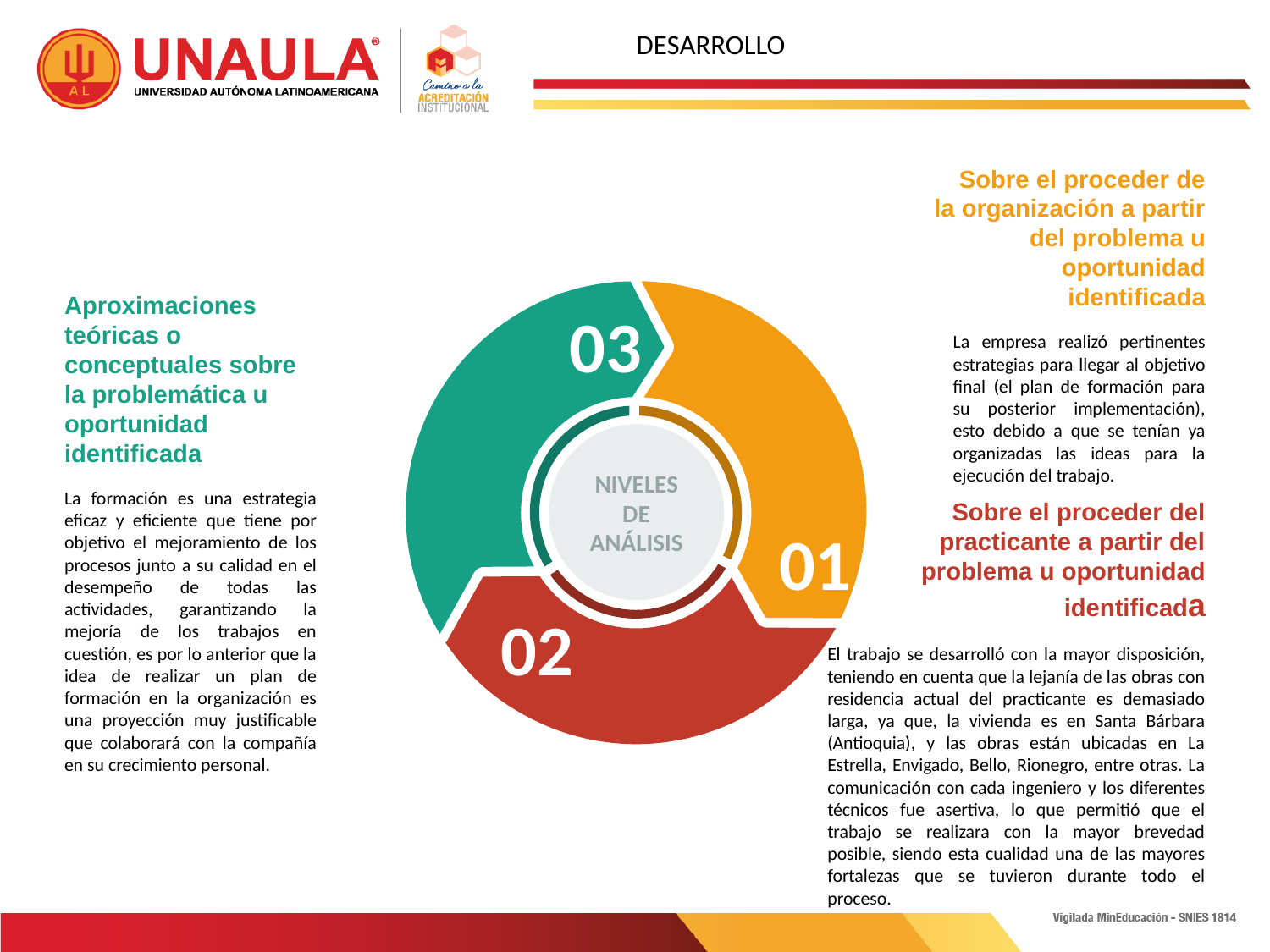

# DESARROLLO

Sobre el proceder de la organización a partir del problema u oportunidad identificada
La empresa realizó pertinentes estrategias para llegar al objetivo final (el plan de formación para su posterior implementación), esto debido a que se tenían ya organizadas las ideas para la ejecución del trabajo.
Aproximaciones teóricas o conceptuales sobre la problemática u oportunidad identificada
La formación es una estrategia eficaz y eficiente que tiene por objetivo el mejoramiento de los procesos junto a su calidad en el desempeño de todas las actividades, garantizando la mejoría de los trabajos en cuestión, es por lo anterior que la idea de realizar un plan de formación en la organización es una proyección muy justificable que colaborará con la compañía en su crecimiento personal.

03
NIVELES DE ANÁLISIS
Sobre el proceder del practicante a partir del problema u oportunidad identificada
El trabajo se desarrolló con la mayor disposición, teniendo en cuenta que la lejanía de las obras con residencia actual del practicante es demasiado larga, ya que, la vivienda es en Santa Bárbara (Antioquia), y las obras están ubicadas en La Estrella, Envigado, Bello, Rionegro, entre otras. La comunicación con cada ingeniero y los diferentes técnicos fue asertiva, lo que permitió que el trabajo se realizara con la mayor brevedad posible, siendo esta cualidad una de las mayores fortalezas que se tuvieron durante todo el proceso.

01
02